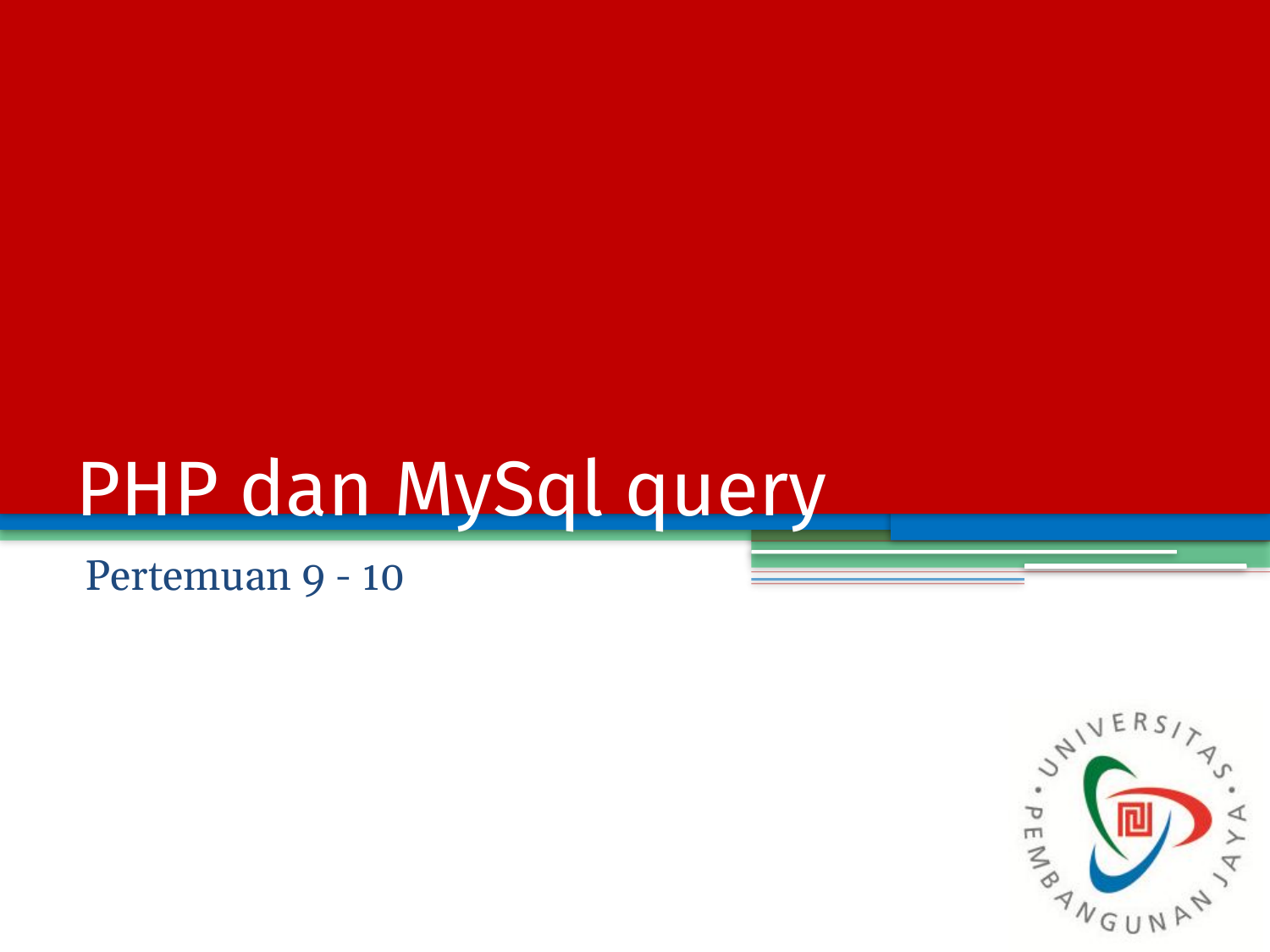

# PHP dan MySql query
Pertemuan 9 - 10